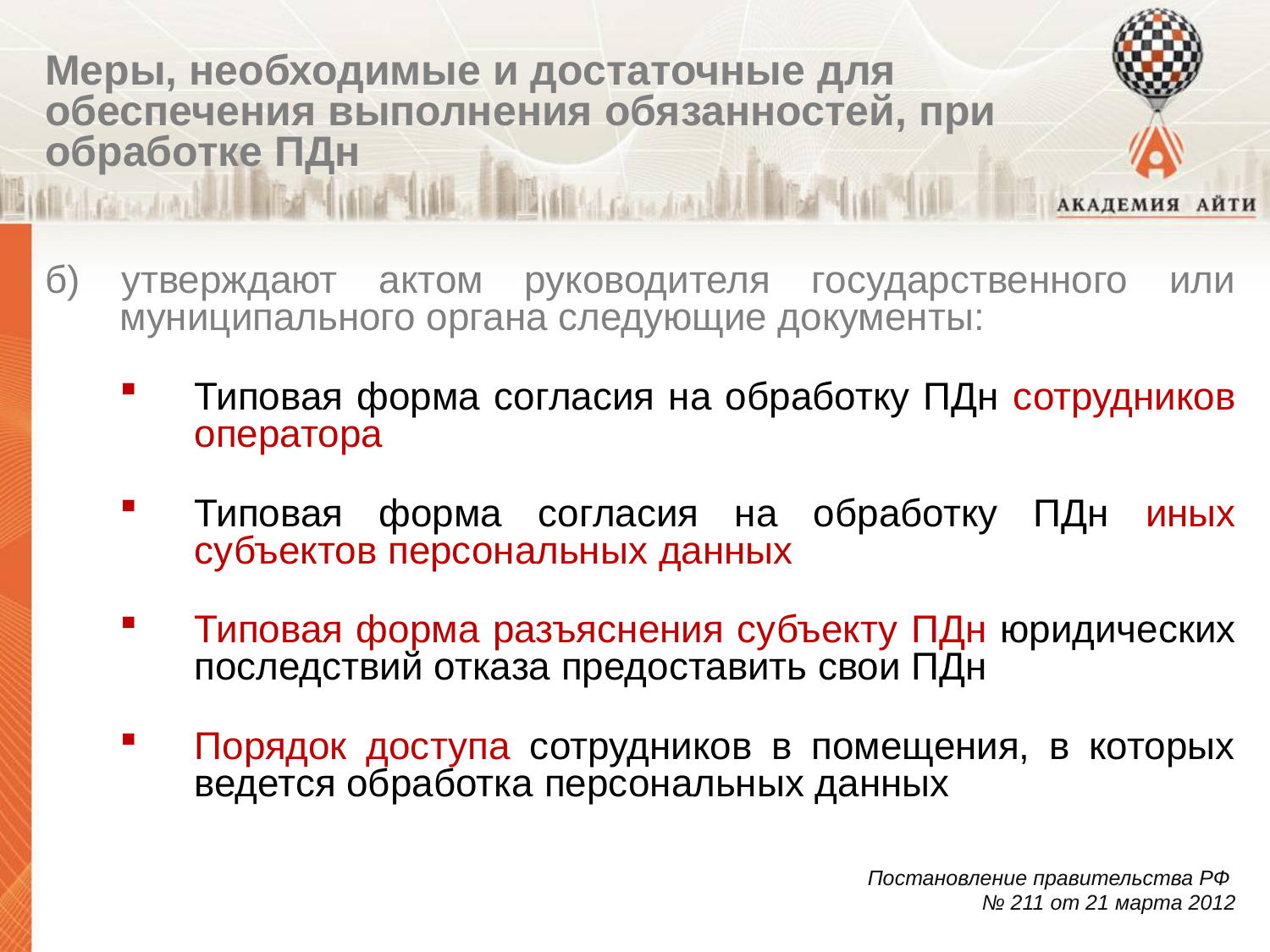

Меры, необходимые и достаточные для обеспечения выполнения обязанностей, при обработке ПДн
б) утверждают актом руководителя государственного или муниципального органа следующие документы:
Типовая форма согласия на обработку ПДн сотрудников оператора
Типовая форма согласия на обработку ПДн иных субъектов персональных данных
Типовая форма разъяснения субъекту ПДн юридических последствий отказа предоставить свои ПДн
Порядок доступа сотрудников в помещения, в которых ведется обработка персональных данных
Постановление правительства РФ
№ 211 от 21 марта 2012